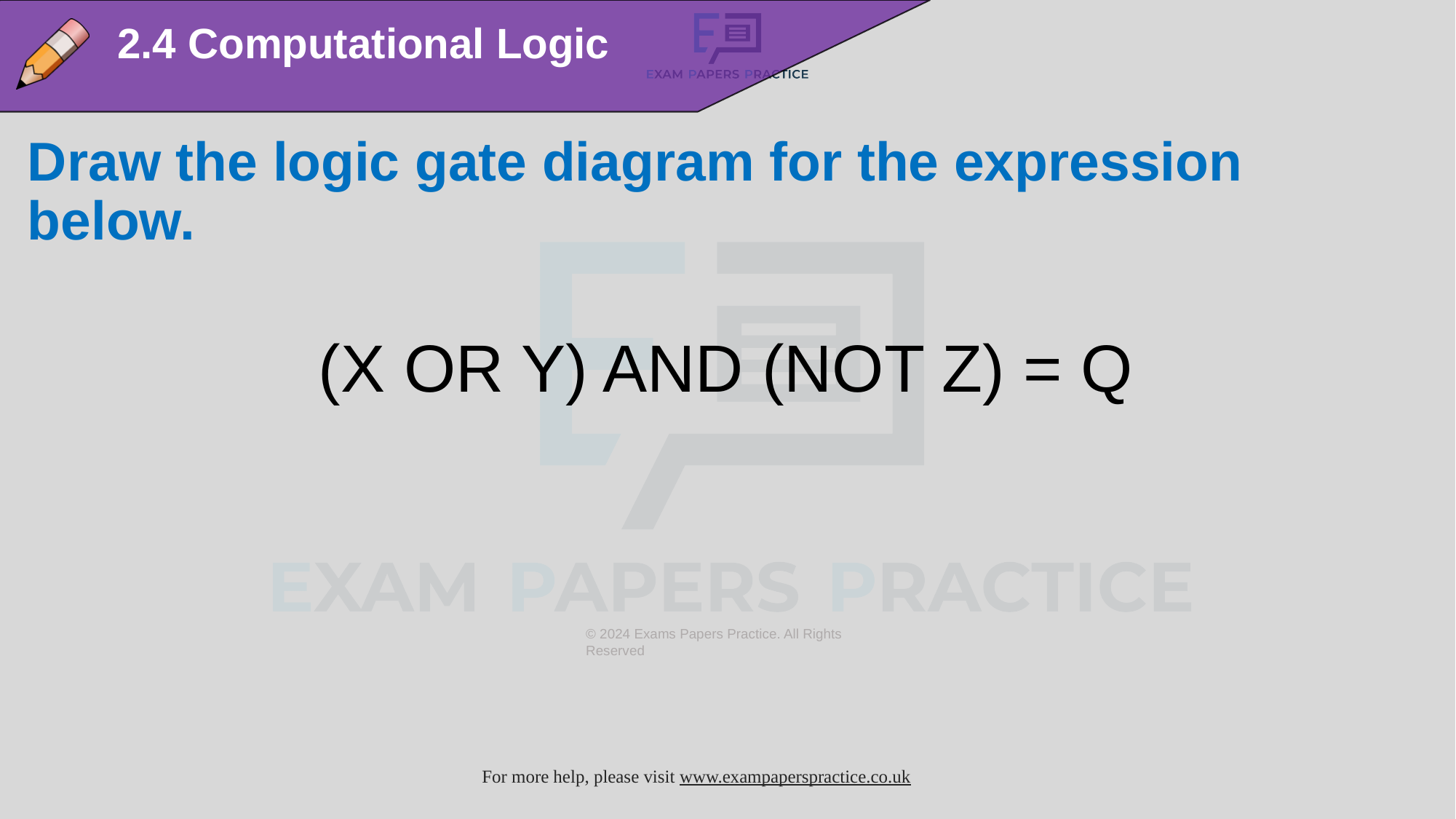

2.4 Computational Logic

Draw the logic gate diagram for the expression below.

(X OR Y) AND (NOT Z) = Q